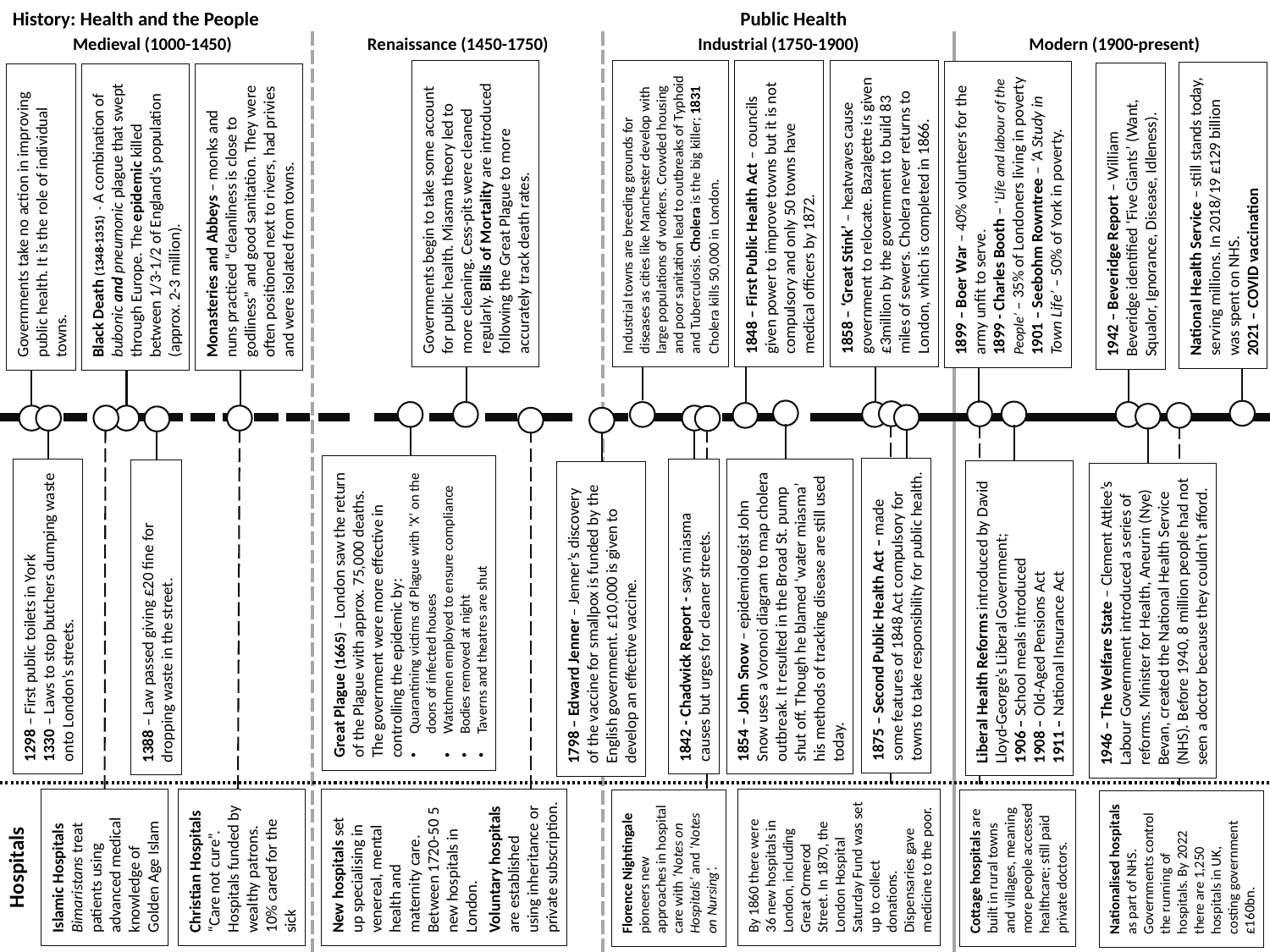

History: Health and the People				                     Public Health
| Medieval (1000-1450) | Renaissance (1450-1750) | Industrial (1750-1900) | Modern (1900-present) |
| --- | --- | --- | --- |
|  |  |  |  |
|  |  |  |  |
Governments begin to take some account for public health. Miasma theory led to more cleaning. Cess-pits were cleaned regularly. Bills of Mortality are introduced following the Great Plague to more accurately track death rates.

1848 – First Public Health Act – councils given power to improve towns but it is not compulsory and only 50 towns have medical officers by 1872.

1858 – ‘Great Stink’ – heatwaves cause government to relocate. Bazalgette is given £3million by the government to build 83 miles of sewers. Cholera never returns to London, which is completed in 1866.

Industrial towns are breeding grounds for diseases as cities like Manchester develop with large populations of workers. Crowded housing and poor sanitation lead to outbreaks of Typhoid and Tuberculosis. Cholera is the big killer; 1831 Cholera kills 50,000 in London.

1899 – Boer War – 40% volunteers for the army unfit to serve.
1899 - Charles Booth – ‘Life and labour of the People’ – 35% of Londoners living in poverty
1901 – Seebohm Rowntree – ‘A Study in Town Life’ – 50% of York in poverty.

National Health Service – still stands today, serving millions. In 2018/19 £129 billion was spent on NHS.
2021 – COVID vaccination

1942 – Beveridge Report – William Beveridge identified ‘Five Giants’ (Want, Squalor, Ignorance, Disease, Idleness).

Governments take no action in improving public health. It is the role of individual towns.

Black Death (1348-1351)  - A combination of bubonic and pneumonic plague that swept through Europe. The epidemic killed between 1/3-1/2 of England’s population (approx. 2-3 million).

Monasteries and Abbeys – monks and nuns practiced “cleanliness is close to godliness” and good sanitation. They were often positioned next to rivers, had privies and were isolated from towns.

1854 – John Snow – epidemiologist John Snow uses a Voronoi diagram to map cholera outbreak. It resulted in the Broad St. pump shut off. Though he blamed ‘water miasma’ his methods of tracking disease are still used today.

Liberal Health Reforms introduced by David Lloyd-George’s Liberal Government;
1906 – School meals introduced
1908 – Old-Aged Pensions Act
1911 – National Insurance Act

Great Plague (1665) – London saw the return of the Plague with approx. 75,000 deaths. The government were more effective in controlling the epidemic by:
Quarantining victims of Plague with ‘X’ on the doors of infected houses
Watchmen employed to ensure compliance
Bodies removed at night
Taverns and theatres are shut

1946 – The Welfare State – Clement Attlee’s Labour Government introduced a series of reforms. Minister for Health, Aneurin (Nye) Bevan, created the National Health Service (NHS). Before 1940, 8 million people had not seen a doctor because they couldn’t afford.

1875 – Second Public Health Act – made some features of 1848 Act compulsory for towns to take responsibility for public health.

Islamic Hospitals Bimaristans treat patients using advanced medical knowledge of Golden Age Islam

1842 - Chadwick Report - says miasma causes but urges for cleaner streets.

1298 – First public toilets in York
1330 – Laws to stop butchers dumping waste onto London’s streets.

1388 – Law passed giving £20 fine for dropping waste in the street.

1798 – Edward Jenner – Jenner’s discovery of the vaccine for smallpox is funded by the English government. £10,000 is given to develop an effective vaccine.
By 1860 there were 36 new hospitals in London, including Great Ormerod Street. In 1870, the London Hospital Saturday Fund was set up to collect donations. Dispensaries gave medicine to the poor.
Cottage hospitals are built in rural towns and villages, meaning more people accessed healthcare; still paid private doctors.
Nationalised hospitals as part of NHS. Governments control the running of hospitals. By 2022 there are 1,250 hospitals in UK, costing government £160bn.
Florence Nightingale pioneers new approaches in hospital care with ‘Notes on Hospitals’ and ‘Notes on Nursing’.
Christian Hospitals “Care not cure”. Hospitals funded by wealthy patrons. 10% cared for the sick
New hospitals set up specialising in venereal, mental health and maternity care. Between 1720-50 5 new hospitals in London.

Voluntary hospitals are established using inheritance or private subscription.
Hospitals